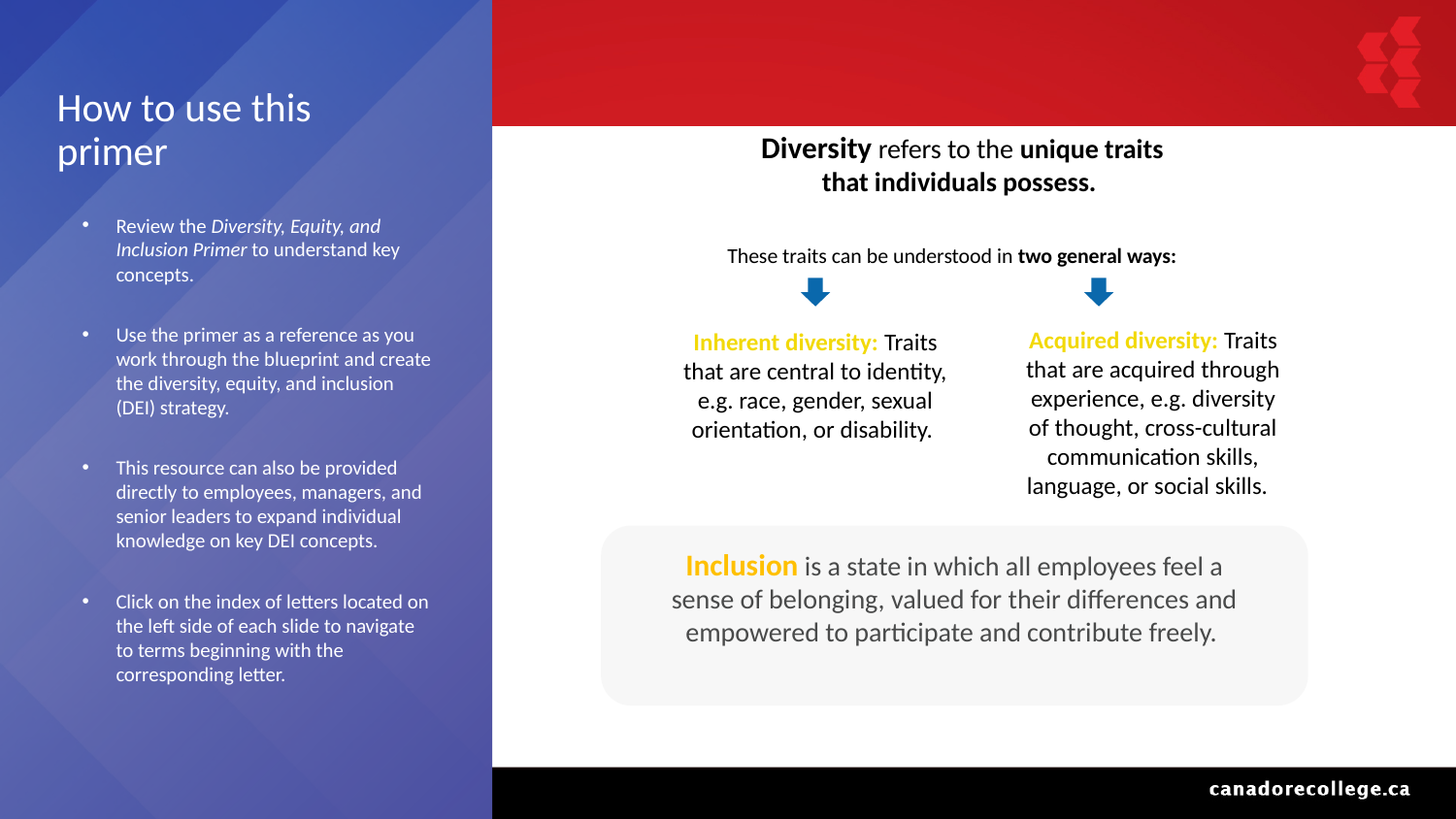

# How to use this primer
Diversity refers to the unique traits that individuals possess.
Review the Diversity, Equity, and Inclusion Primer to understand key concepts.
Use the primer as a reference as you work through the blueprint and create the diversity, equity, and inclusion (DEI) strategy.
This resource can also be provided directly to employees, managers, and senior leaders to expand individual knowledge on key DEI concepts.
Click on the index of letters located on the left side of each slide to navigate to terms beginning with the corresponding letter.
These traits can be understood in two general ways:

Acquired diversity: Traits that are acquired through experience, e.g. diversity of thought, cross-cultural communication skills, language, or social skills.
Inherent diversity: Traits that are central to identity, e.g. race, gender, sexual orientation, or disability.

Inclusion is a state in which all employees feel a sense of belonging, valued for their differences and empowered to participate and contribute freely.